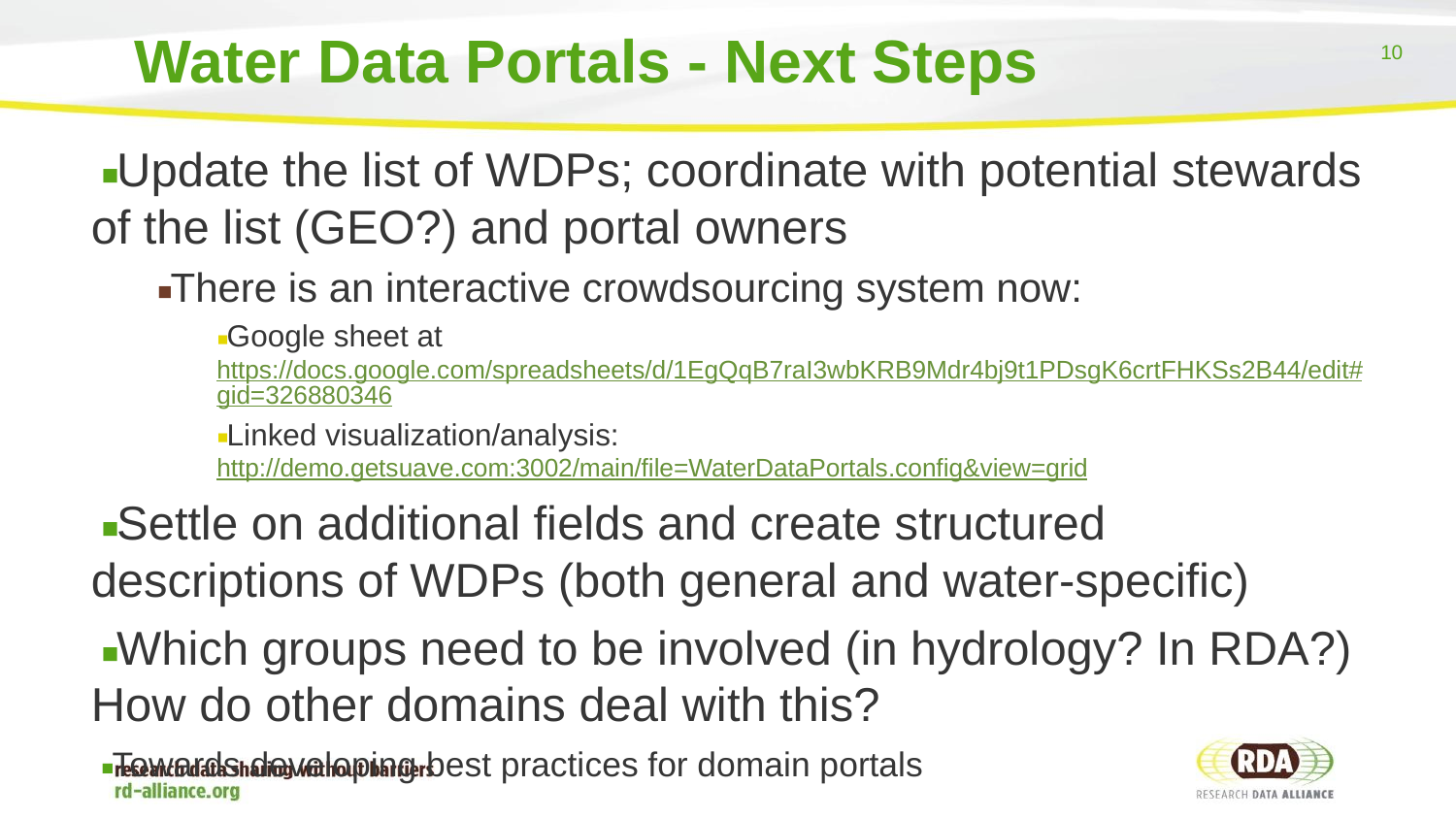

# Water Data Portals - Next Steps
Update the list of WDPs; coordinate with potential stewards of the list (GEO?) and portal owners
There is an interactive crowdsourcing system now:
Google sheet at https://docs.google.com/spreadsheets/d/1EgQqB7raI3wbKRB9Mdr4bj9t1PDsgK6crtFHKSs2B44/edit#gid=326880346
Linked visualization/analysis: http://demo.getsuave.com:3002/main/file=WaterDataPortals.config&view=grid
Settle on additional fields and create structured descriptions of WDPs (both general and water-specific)
Which groups need to be involved (in hydrology? In RDA?) How do other domains deal with this?
Towards developing best practices for domain portals